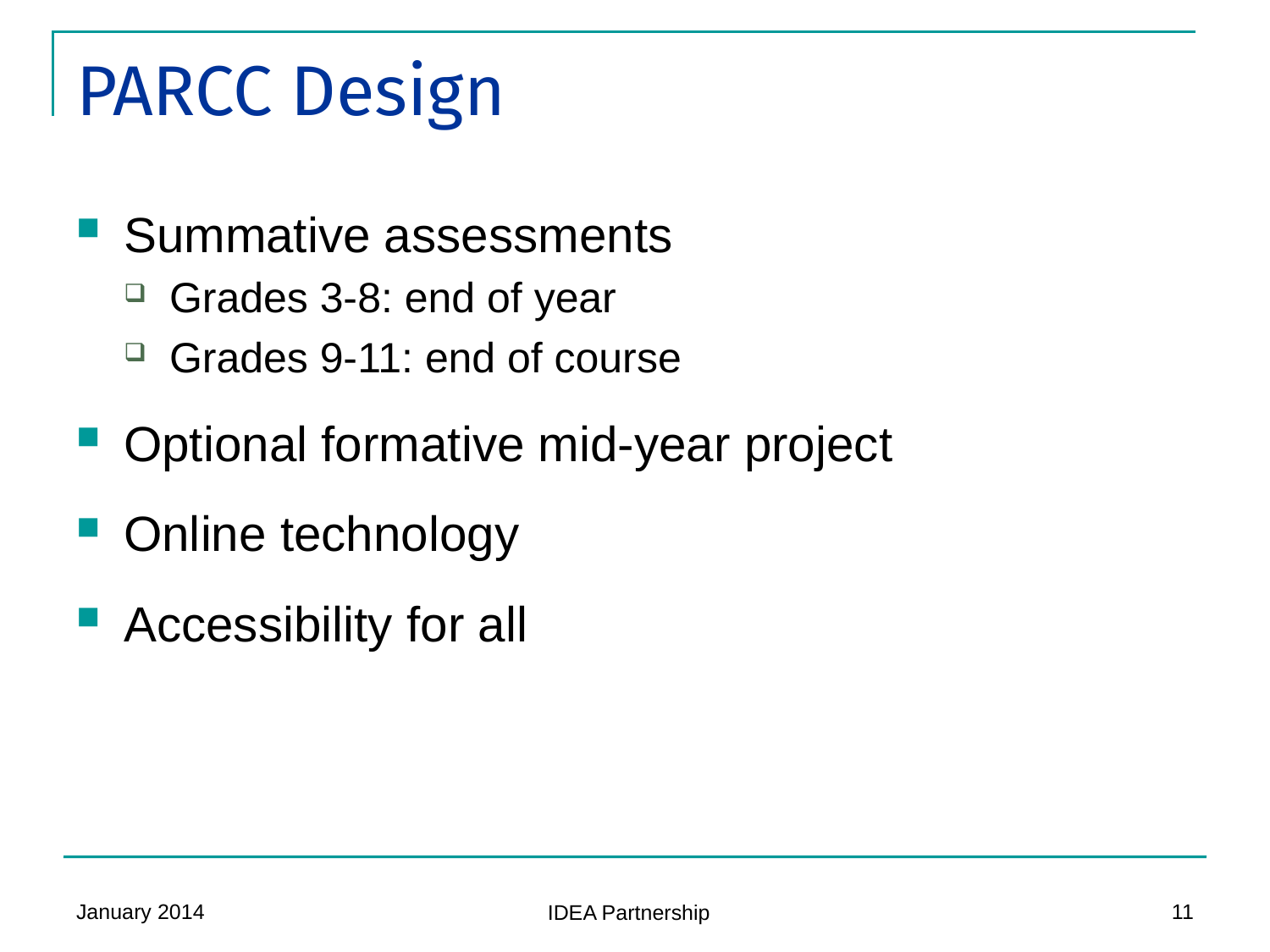

# PARCC Design
Summative assessments
Grades 3-8: end of year
Grades 9-11: end of course
Optional formative mid-year project
Online technology
Accessibility for all

January 2014
11
IDEA Partnership